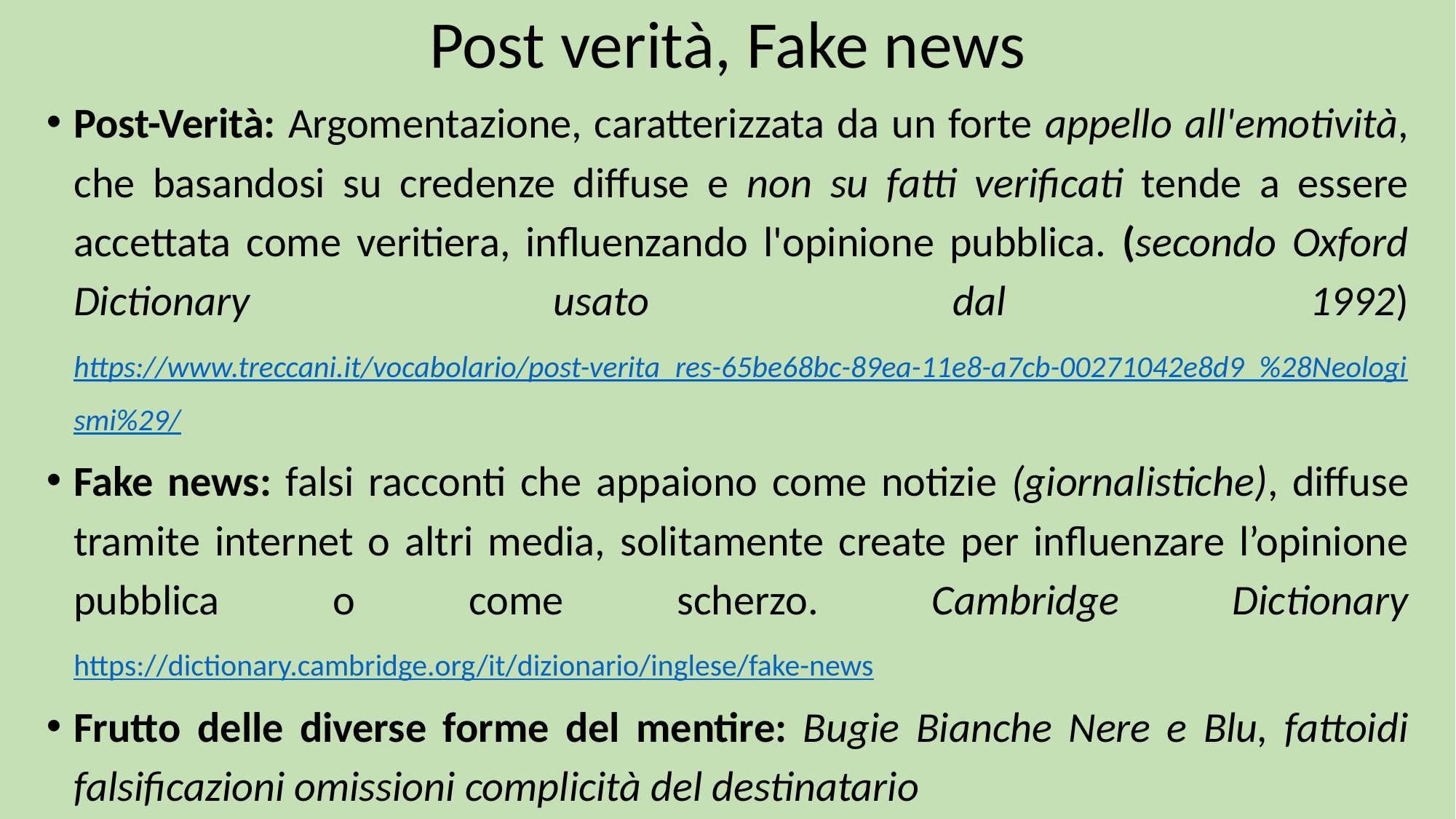

# Post verità, Fake news
Post-Verità: Argomentazione, caratterizzata da un forte appello all'emotività, che basandosi su credenze diffuse e non su fatti verificati tende a essere accettata come veritiera, influenzando l'opinione pubblica. (secondo Oxford Dictionary usato dal 1992) https://www.treccani.it/vocabolario/post-verita_res-65be68bc-89ea-11e8-a7cb-00271042e8d9_%28Neologismi%29/
Fake news: falsi racconti che appaiono come notizie (giornalistiche), diffuse tramite internet o altri media, solitamente create per influenzare l’opinione pubblica o come scherzo. Cambridge Dictionary https://dictionary.cambridge.org/it/dizionario/inglese/fake-news
Frutto delle diverse forme del mentire: Bugie Bianche Nere e Blu, fattoidi falsificazioni omissioni complicità del destinatario